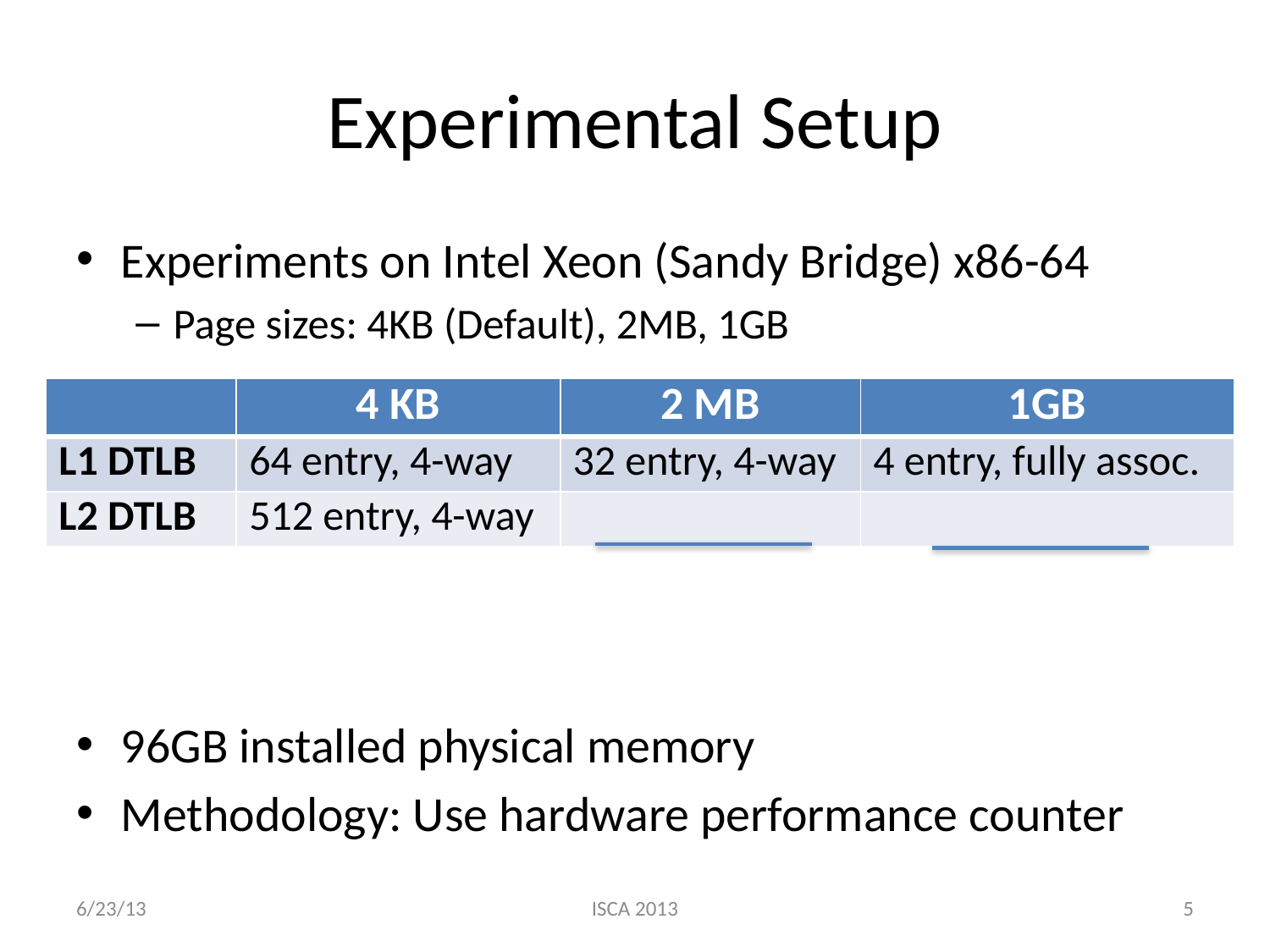

# Experimental Setup
Experiments on Intel Xeon (Sandy Bridge) x86-64
Page sizes: 4KB (Default), 2MB, 1GB

96GB installed physical memory
Methodology: Use hardware performance counter

|  | 4 KB | 2 MB | 1GB |
| --- | --- | --- | --- |
| L1 DTLB | 64 entry, 4-way | 32 entry, 4-way | 4 entry, fully assoc. |
| L2 DTLB | 512 entry, 4-way |  |  |
6/23/13
ISCA 2013
5